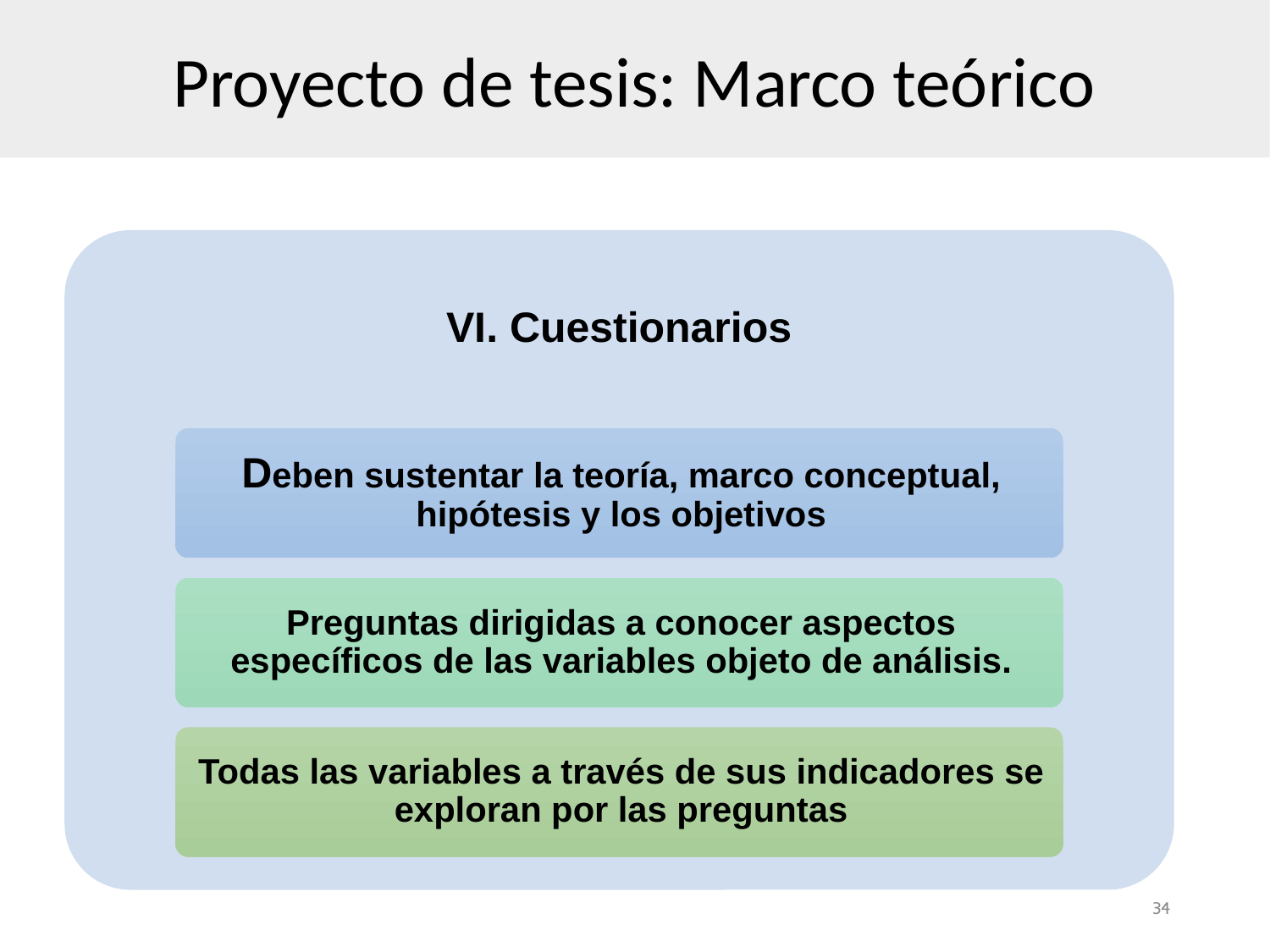

Proyecto de tesis: Marco teórico
VI. Cuestionarios
Deben sustentar la teoría, marco conceptual, hipótesis y los objetivos
Preguntas dirigidas a conocer aspectos específicos de las variables objeto de análisis.
Todas las variables a través de sus indicadores se exploran por las preguntas
34